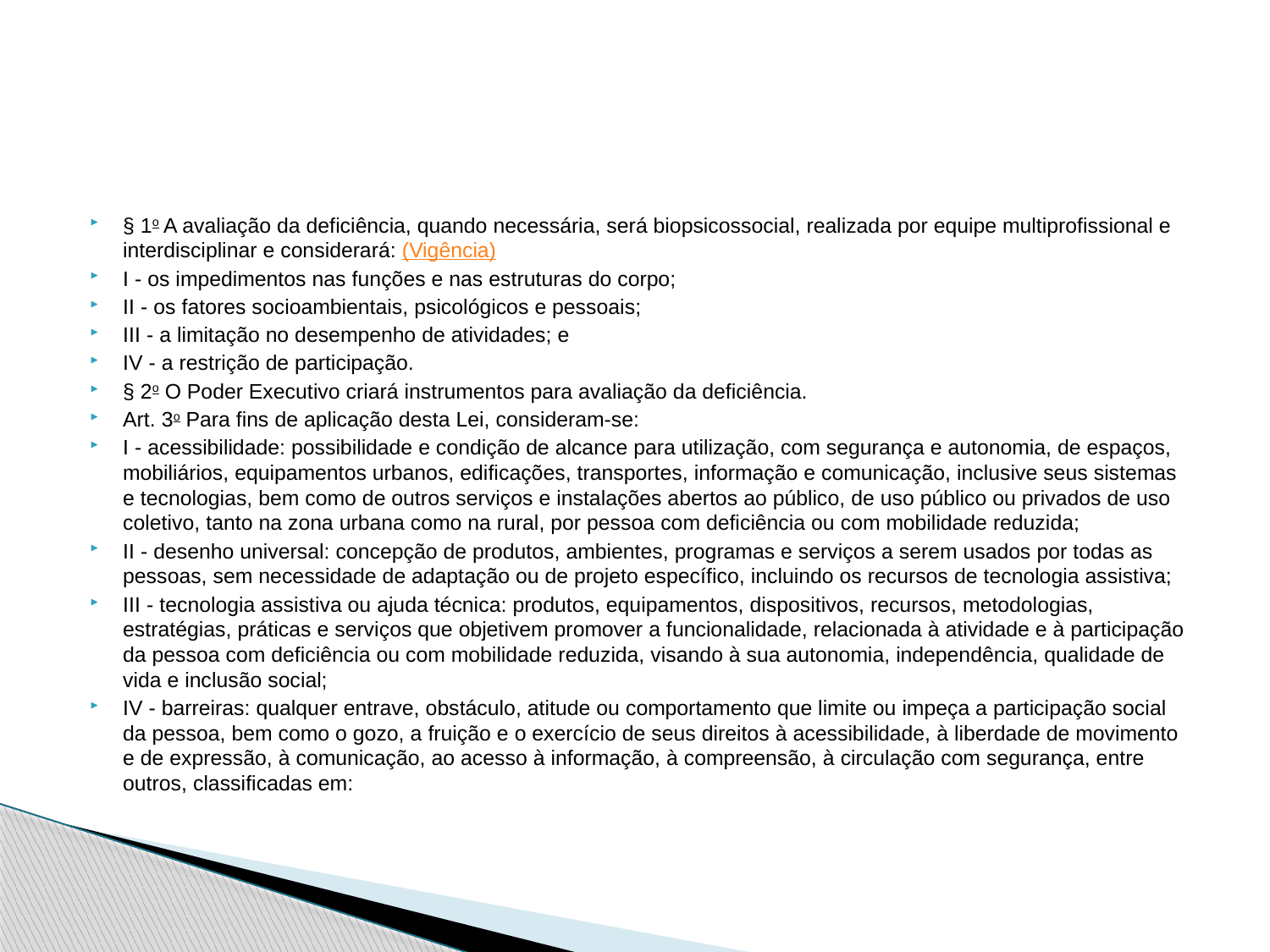

#
§ 1o A avaliação da deficiência, quando necessária, será biopsicossocial, realizada por equipe multiprofissional e interdisciplinar e considerará: (Vigência)
I - os impedimentos nas funções e nas estruturas do corpo;
II - os fatores socioambientais, psicológicos e pessoais;
III - a limitação no desempenho de atividades; e
IV - a restrição de participação.
§ 2o O Poder Executivo criará instrumentos para avaliação da deficiência.
Art. 3o Para fins de aplicação desta Lei, consideram-se:
I - acessibilidade: possibilidade e condição de alcance para utilização, com segurança e autonomia, de espaços, mobiliários, equipamentos urbanos, edificações, transportes, informação e comunicação, inclusive seus sistemas e tecnologias, bem como de outros serviços e instalações abertos ao público, de uso público ou privados de uso coletivo, tanto na zona urbana como na rural, por pessoa com deficiência ou com mobilidade reduzida;
II - desenho universal: concepção de produtos, ambientes, programas e serviços a serem usados por todas as pessoas, sem necessidade de adaptação ou de projeto específico, incluindo os recursos de tecnologia assistiva;
III - tecnologia assistiva ou ajuda técnica: produtos, equipamentos, dispositivos, recursos, metodologias, estratégias, práticas e serviços que objetivem promover a funcionalidade, relacionada à atividade e à participação da pessoa com deficiência ou com mobilidade reduzida, visando à sua autonomia, independência, qualidade de vida e inclusão social;
IV - barreiras: qualquer entrave, obstáculo, atitude ou comportamento que limite ou impeça a participação social da pessoa, bem como o gozo, a fruição e o exercício de seus direitos à acessibilidade, à liberdade de movimento e de expressão, à comunicação, ao acesso à informação, à compreensão, à circulação com segurança, entre outros, classificadas em: